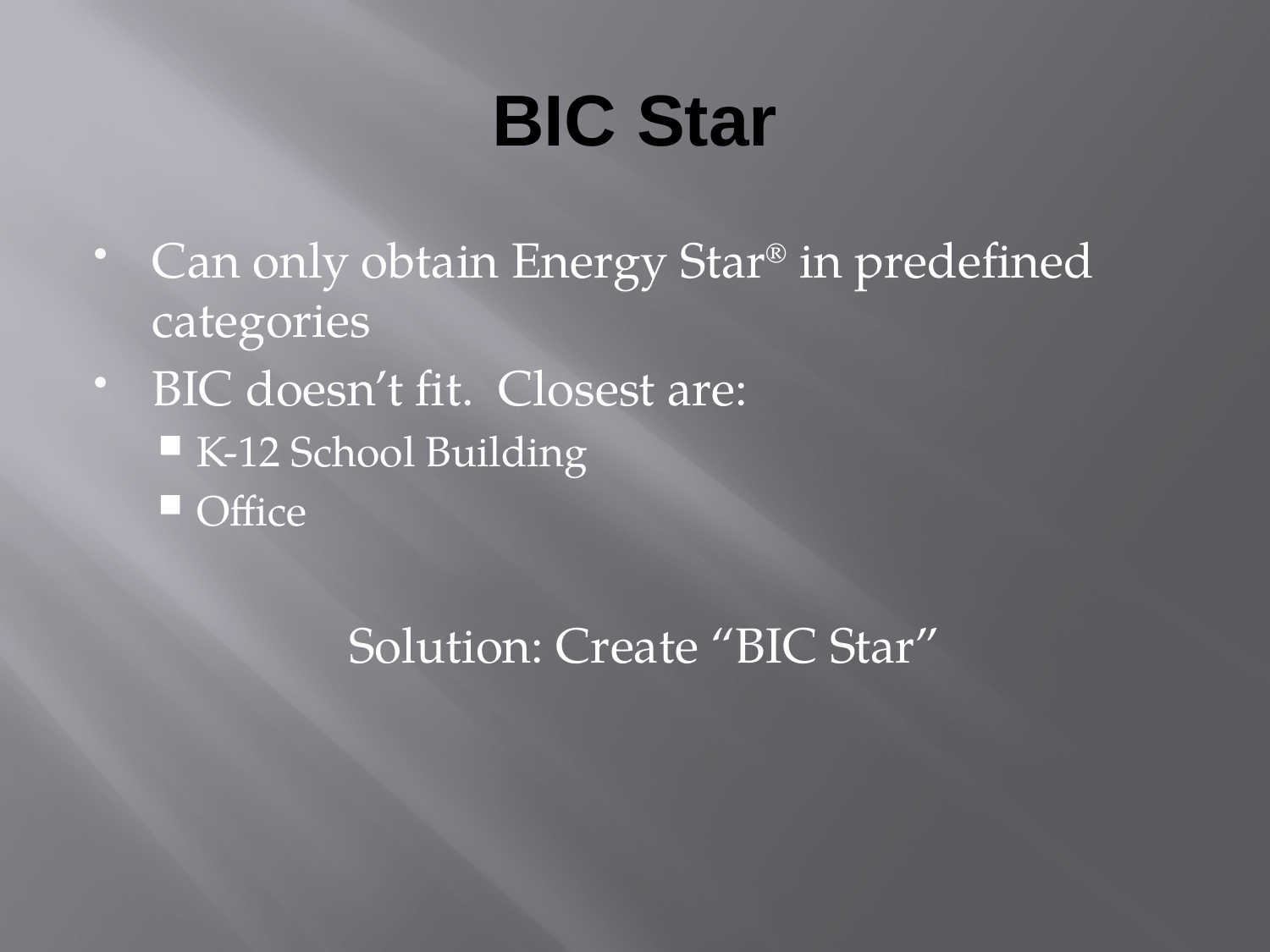

# BIC Star
Can only obtain Energy Star® in predefined categories
BIC doesn’t fit.  Closest are:
K-12 School Building
Office

Solution: Create “BIC Star”